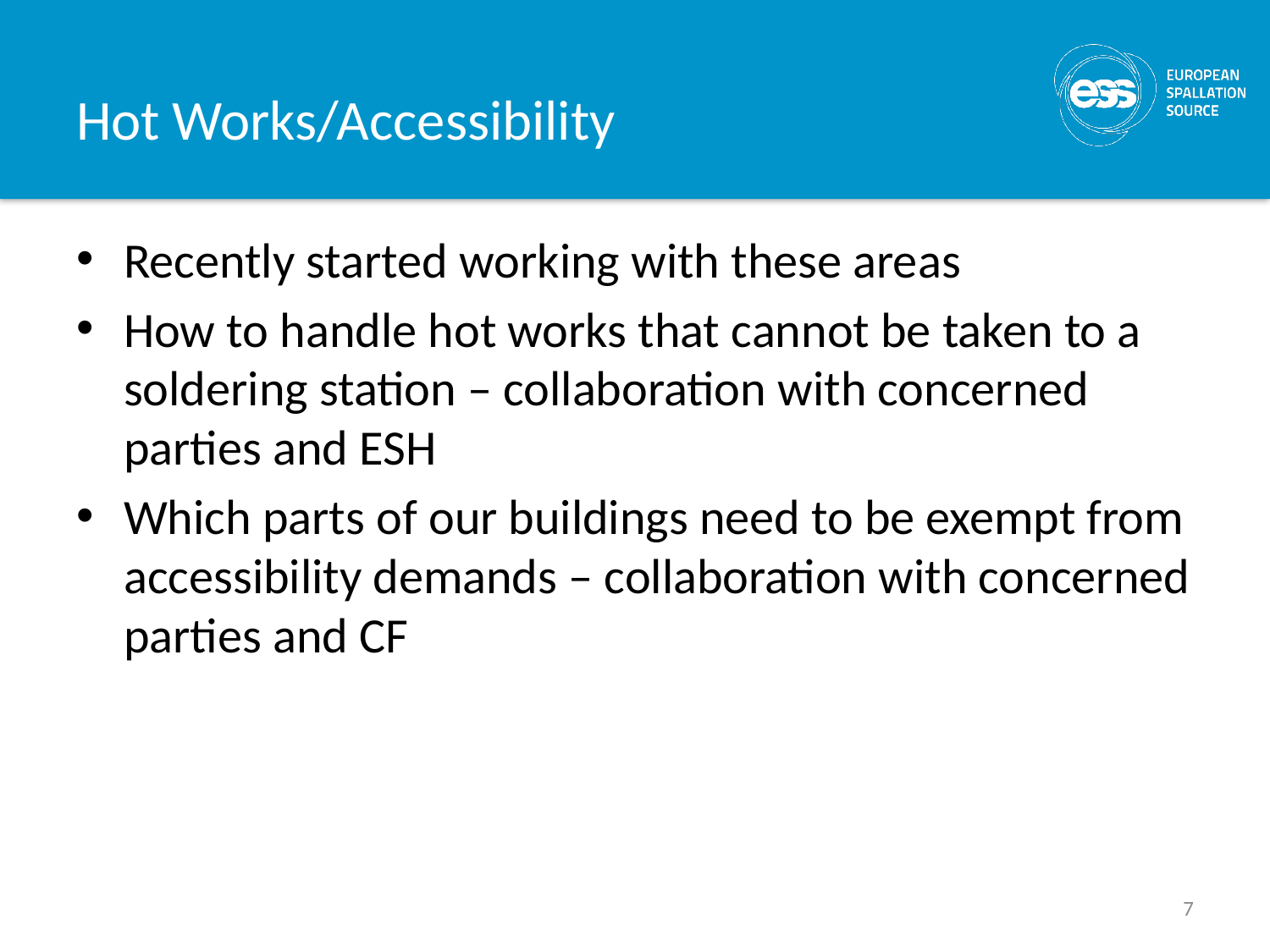

# Hot Works/Accessibility
Recently started working with these areas
How to handle hot works that cannot be taken to a soldering station – collaboration with concerned parties and ESH
Which parts of our buildings need to be exempt from accessibility demands – collaboration with concerned parties and CF
7